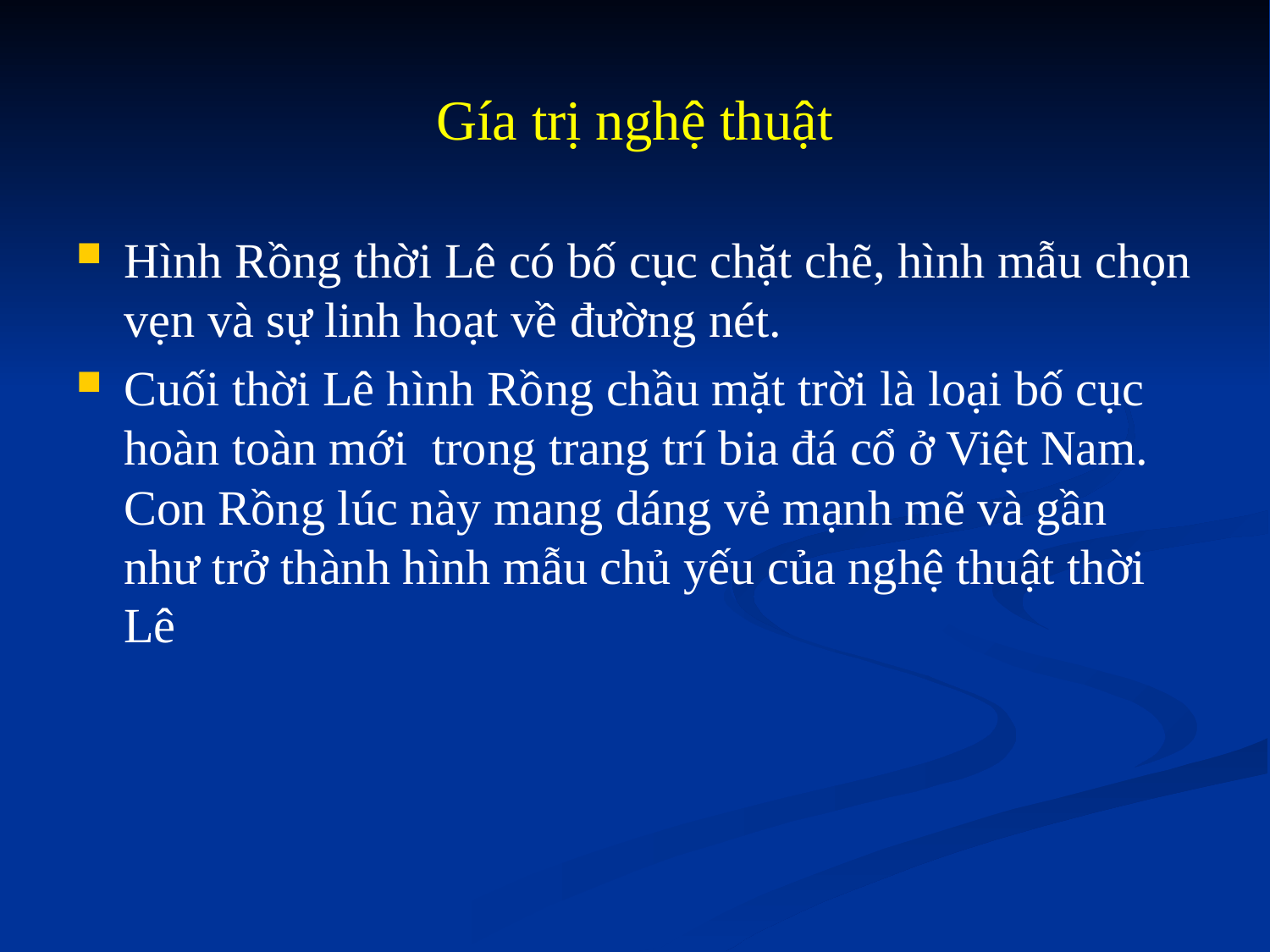

Gía trị nghệ thuật
Hình Rồng thời Lê có bố cục chặt chẽ, hình mẫu chọn vẹn và sự linh hoạt về đường nét.
Cuối thời Lê hình Rồng chầu mặt trời là loại bố cục hoàn toàn mới  trong trang trí bia đá cổ ở Việt Nam. Con Rồng lúc này mang dáng vẻ mạnh mẽ và gần như trở thành hình mẫu chủ yếu của nghệ thuật thời Lê